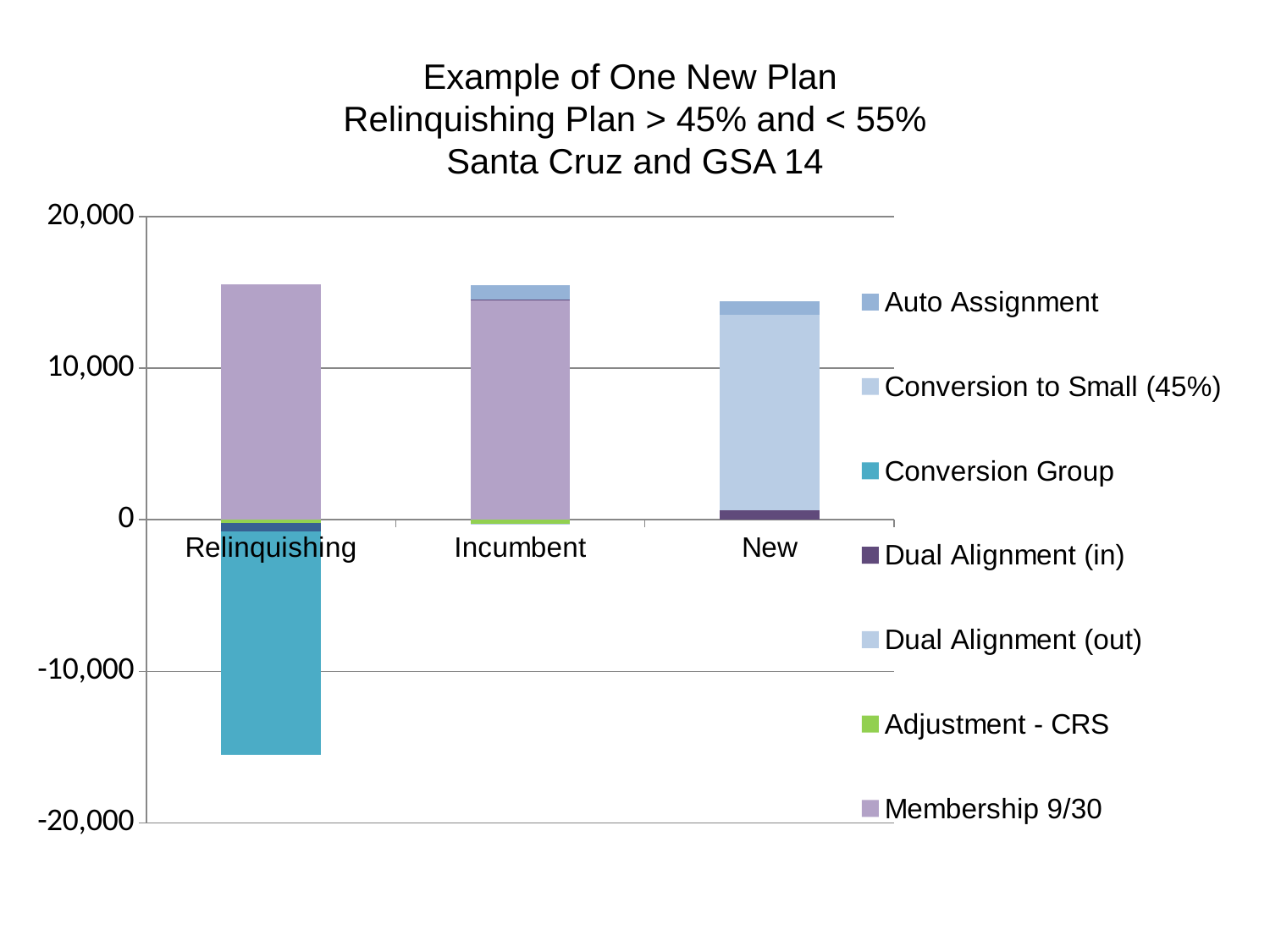

# Example of One New Plan Relinquishing Plan > 45% and < 55% Santa Cruz and GSA 14

### Chart

| Category | Membership 9/30 | Adjustment - CRS | Dual Alignment (out) | Dual Alignment (in) | Conversion Group | Conversion to Small (45%) | Auto Assignment |
|---|---|---|---|---|---|---|---|
| Relinquishing | 15500.0 | -225.0 | -525.0 | None | -14750.0 | None | None |
| Incumbent | 14500.0 | -250.0 | -100.0 | 25.0 | None | None | 925.0 |
| New | None | None | None | 600.0 | None | 12900.0 | 925.0 |